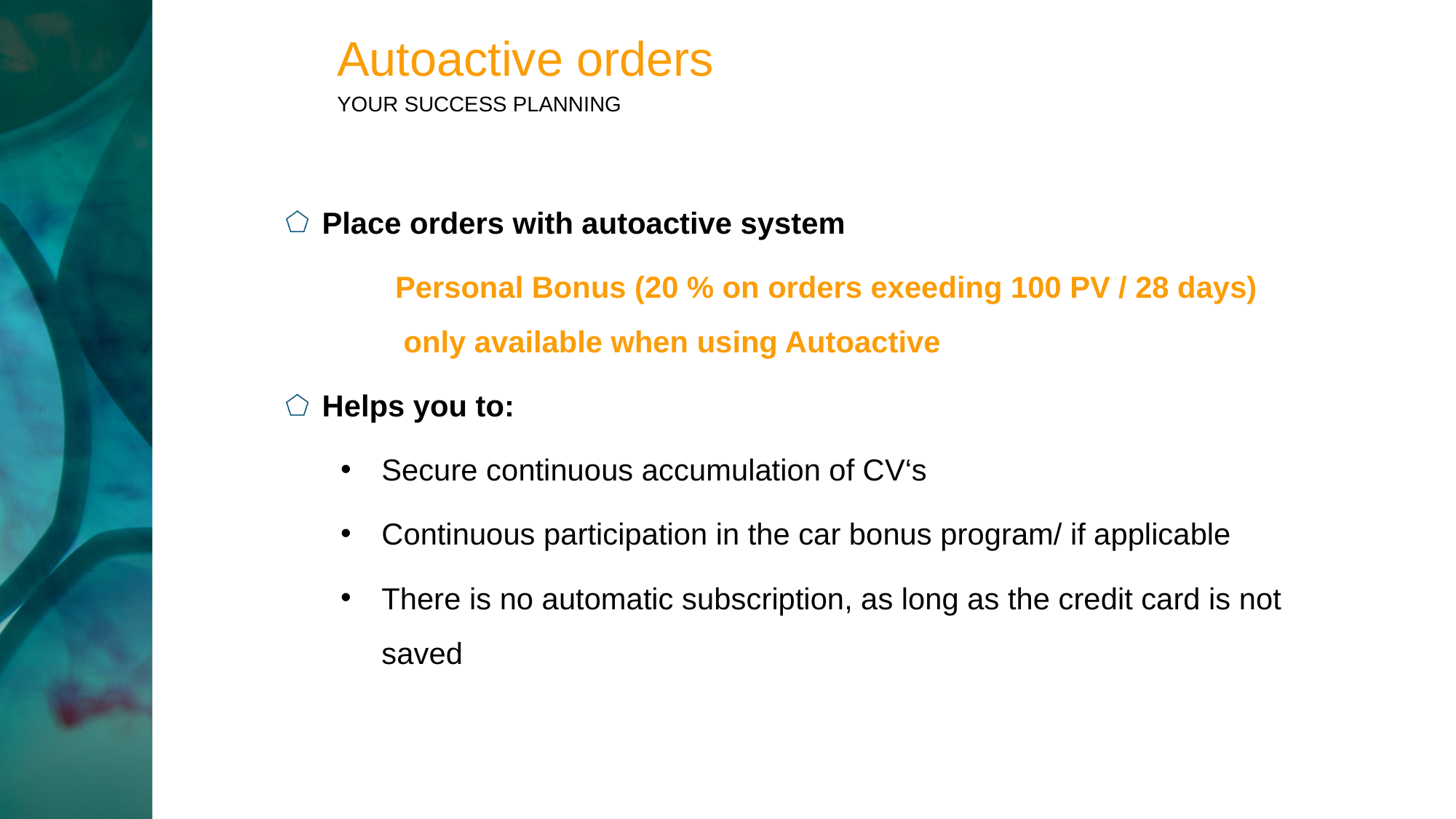

Autoactive orders
YOUR SUCCESS PLANNING

Place orders with autoactive system
	Personal Bonus (20 % on orders exeeding 100 PV / 28 days)
	 only available when using Autoactive
Helps you to:
Secure continuous accumulation of CV‘s
Continuous participation in the car bonus program/ if applicable
There is no automatic subscription, as long as the credit card is not saved